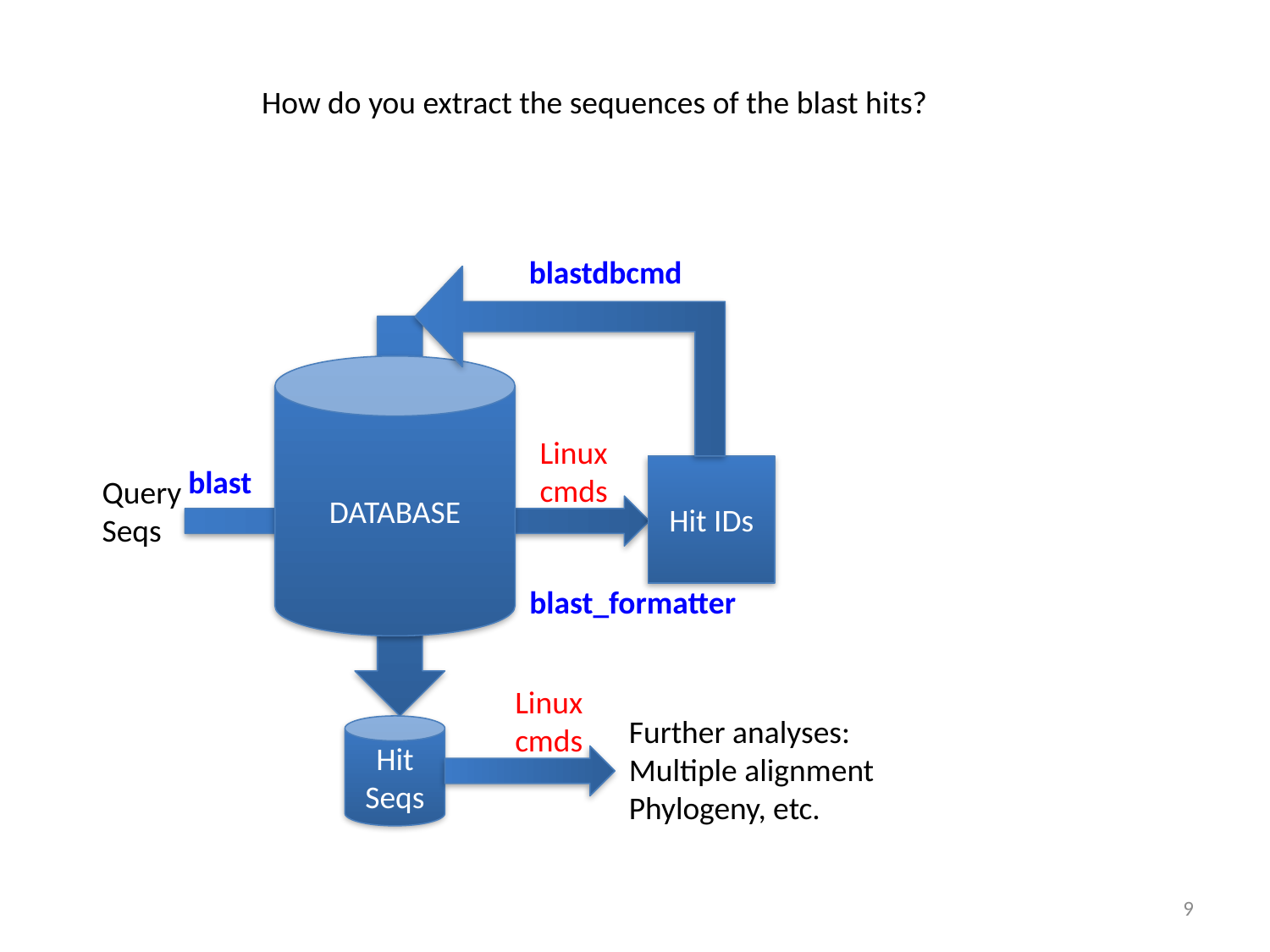

How do you extract the sequences of the blast hits?

blastdbcmd

DATABASE
Linux
cmds
blast
Hit IDs
Query
Seqs
blast_formatter
Linux
cmds

Further analyses:
Multiple alignment
Phylogeny, etc.

Hit Seqs
9